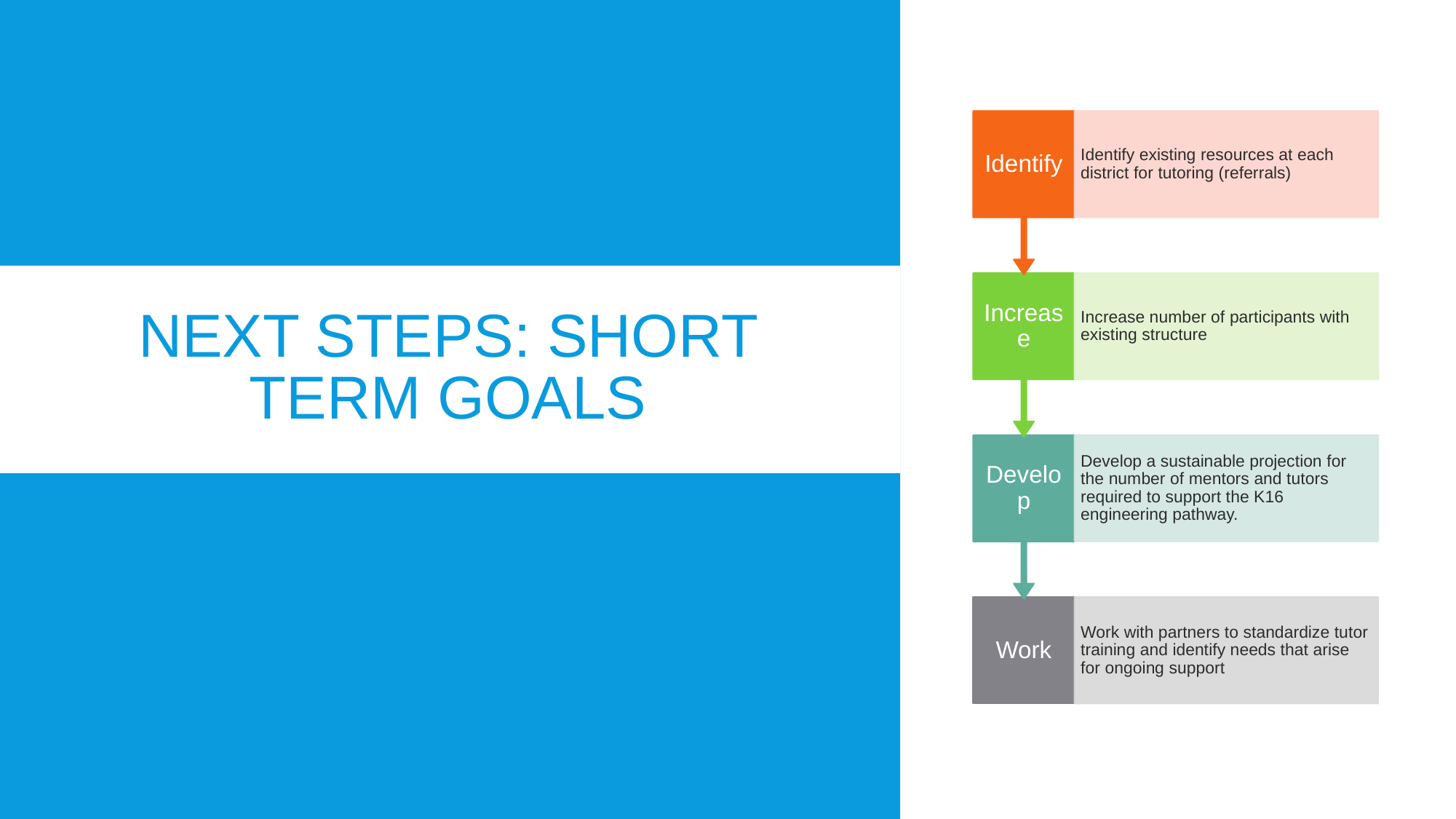

Work
Work with partners to standardize tutor training and identify needs that arise for ongoing support
Develop
Develop a sustainable projection for the number of mentors and tutors required to support the K16 engineering pathway.
Increase
Increase number of participants with existing structure
Identify
Identify existing resources at each district for tutoring (referrals)

# Next Steps: Short term goals